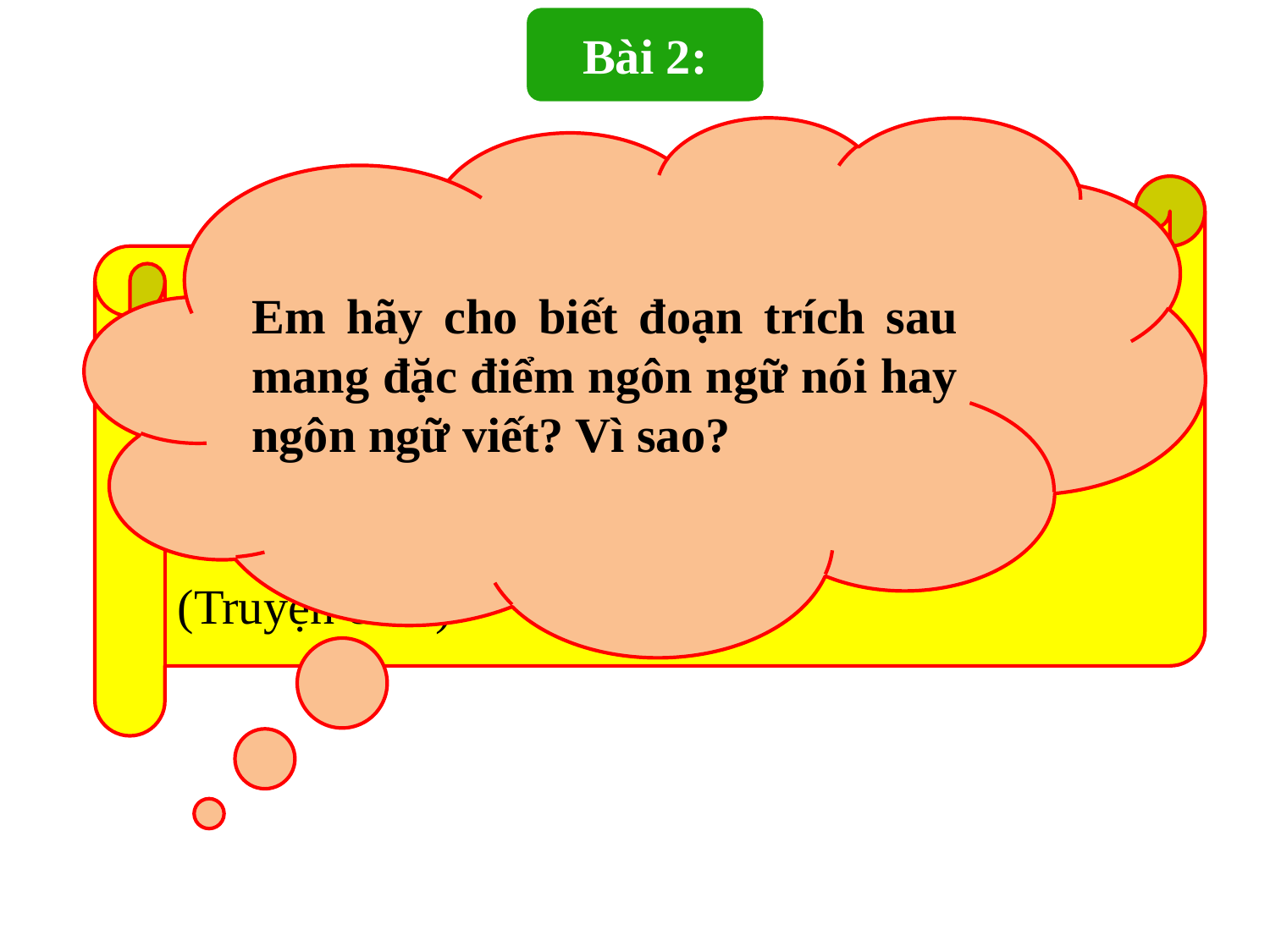

Bài 2:
Em hãy cho biết đoạn trích sau mang đặc điểm ngôn ngữ nói hay ngôn ngữ viết? Vì sao?

1, Sao không cưỡi lên ngựa mà chạy cho nhanh?
2, Rõ khéo cho anh! Bốn chân lại chạy nhanh hơn sáu chân à?
(Truyện cười)